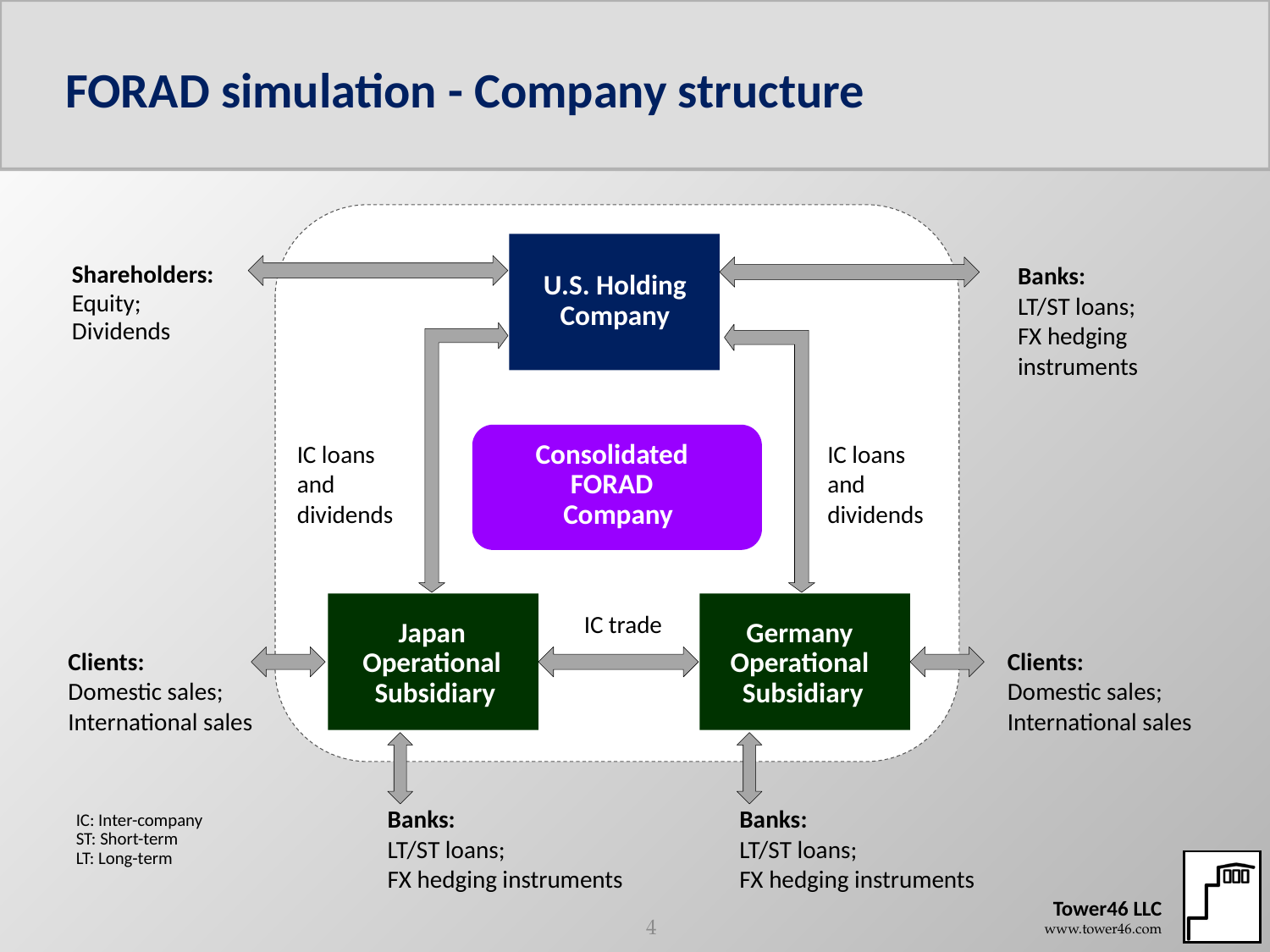

# FORAD simulation - Company structure

Shareholders: Equity;
Dividends
Banks:
LT/ST loans;
FX hedging instruments

U.S. Holding Company

IC loans and dividends
IC loans and dividends
Consolidated
FORAD
 Company

IC trade
Japan
Operational
Subsidiary
Germany
Operational
Subsidiary
Clients:
Domestic sales;
International sales
Clients:
Domestic sales;
International sales

Banks:
LT/ST loans;
FX hedging instruments
Banks:
LT/ST loans;
FX hedging instruments
IC: Inter-company
ST: Short-term
LT: Long-term
4